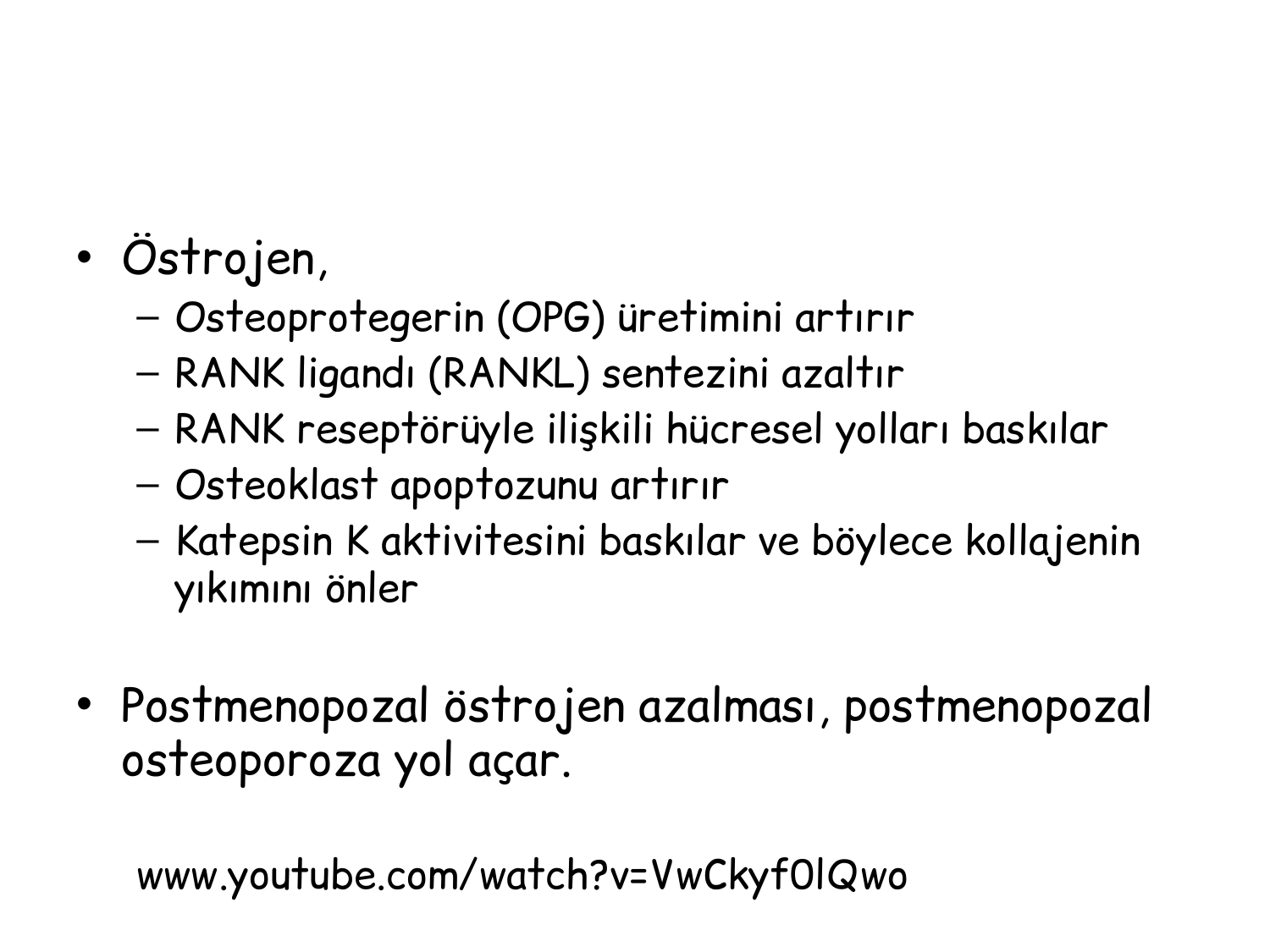

#
Östrojen,
Osteoprotegerin (OPG) üretimini artırır
RANK ligandı (RANKL) sentezini azaltır
RANK reseptörüyle ilişkili hücresel yolları baskılar
Osteoklast apoptozunu artırır
Katepsin K aktivitesini baskılar ve böylece kollajenin yıkımını önler

Postmenopozal östrojen azalması, postmenopozal osteoporoza yol açar.

www.youtube.com/watch?v=VwCkyf0lQwo